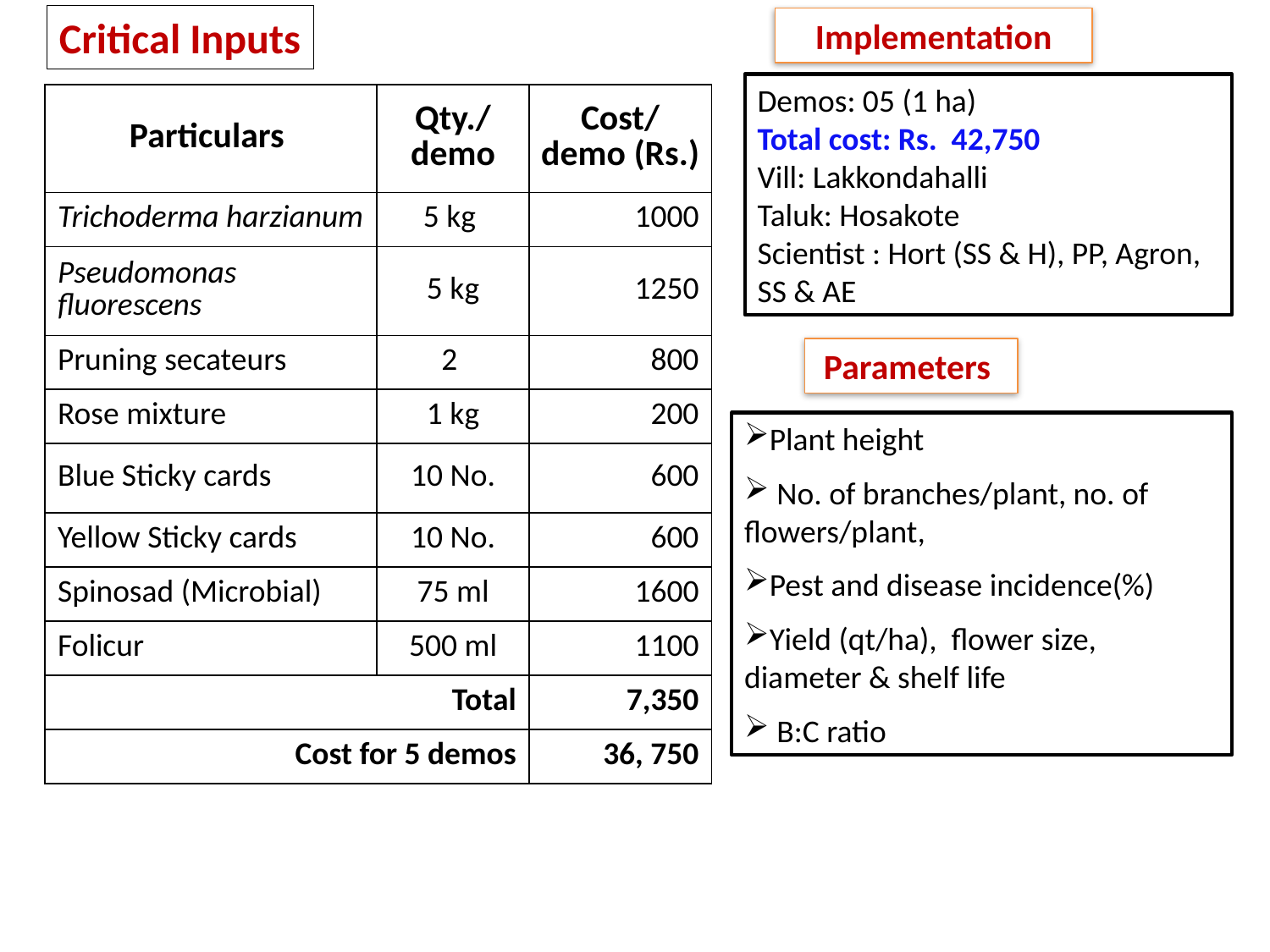

Critical Inputs
Implementation
Demos: 05 (1 ha)
Total cost: Rs.  42,750
Vill: Lakkondahalli
Taluk: Hosakote
Scientist : Hort (SS & H), PP, Agron, SS & AE
| Particulars | Qty./ demo | Cost/ demo (Rs.) |
| --- | --- | --- |
| Trichoderma harzianum | 5 kg | 1000 |
| Pseudomonas fluorescens | 5 kg | 1250 |
| Pruning secateurs | 2 | 800 |
| Rose mixture | 1 kg | 200 |
| Blue Sticky cards | 10 No. | 600 |
| Yellow Sticky cards | 10 No. | 600 |
| Spinosad (Microbial) | 75 ml | 1600 |
| Folicur | 500 ml | 1100 |
| Total |  | 7,350 |
| Cost for 5 demos |  | 36, 750 |
Parameters
Plant height
 No. of branches/plant, no. of flowers/plant,
Pest and disease incidence(%)
Yield (qt/ha),  flower size, diameter & shelf life
 B:C ratio